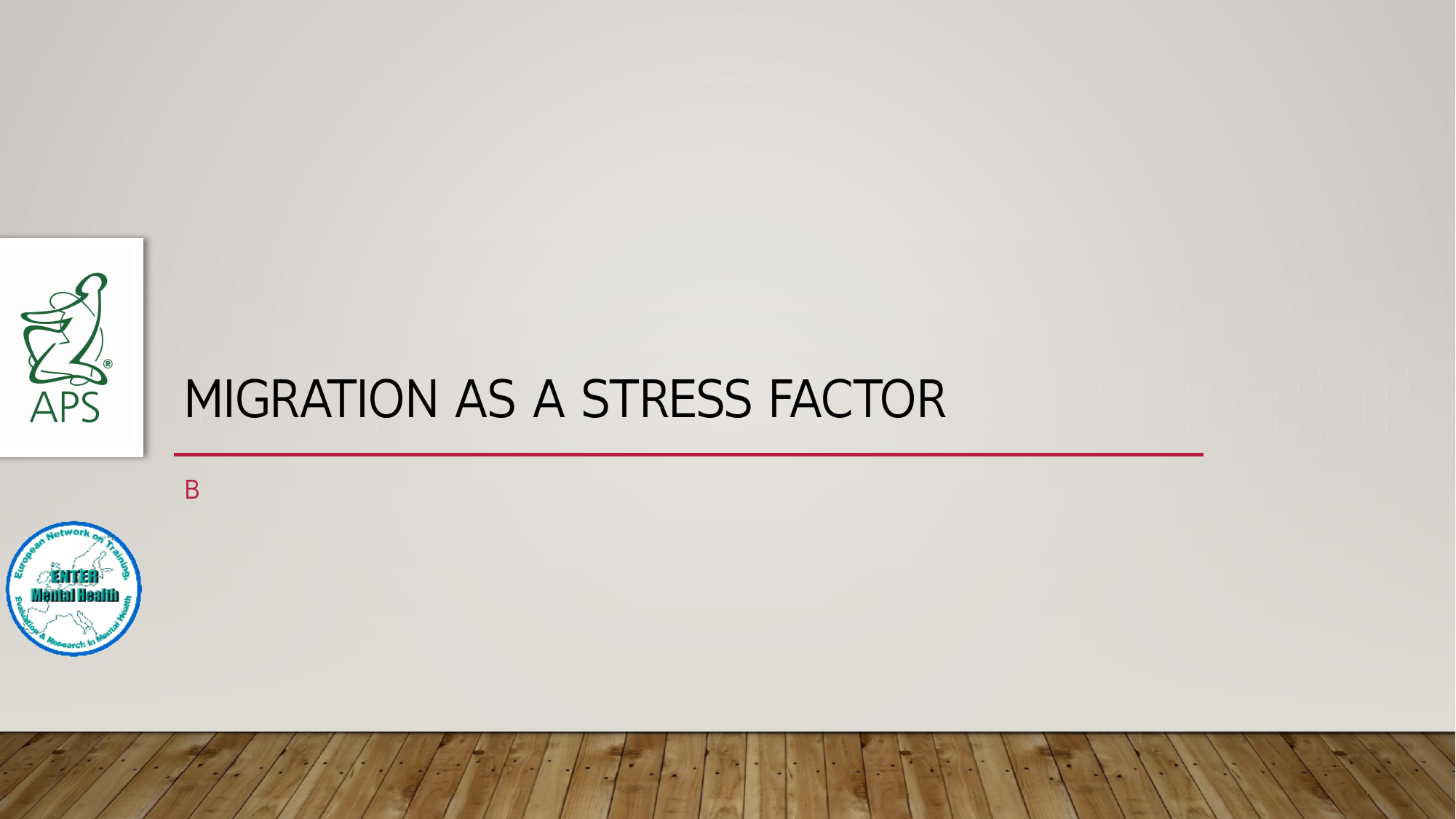

# Migration as a stress factor
B